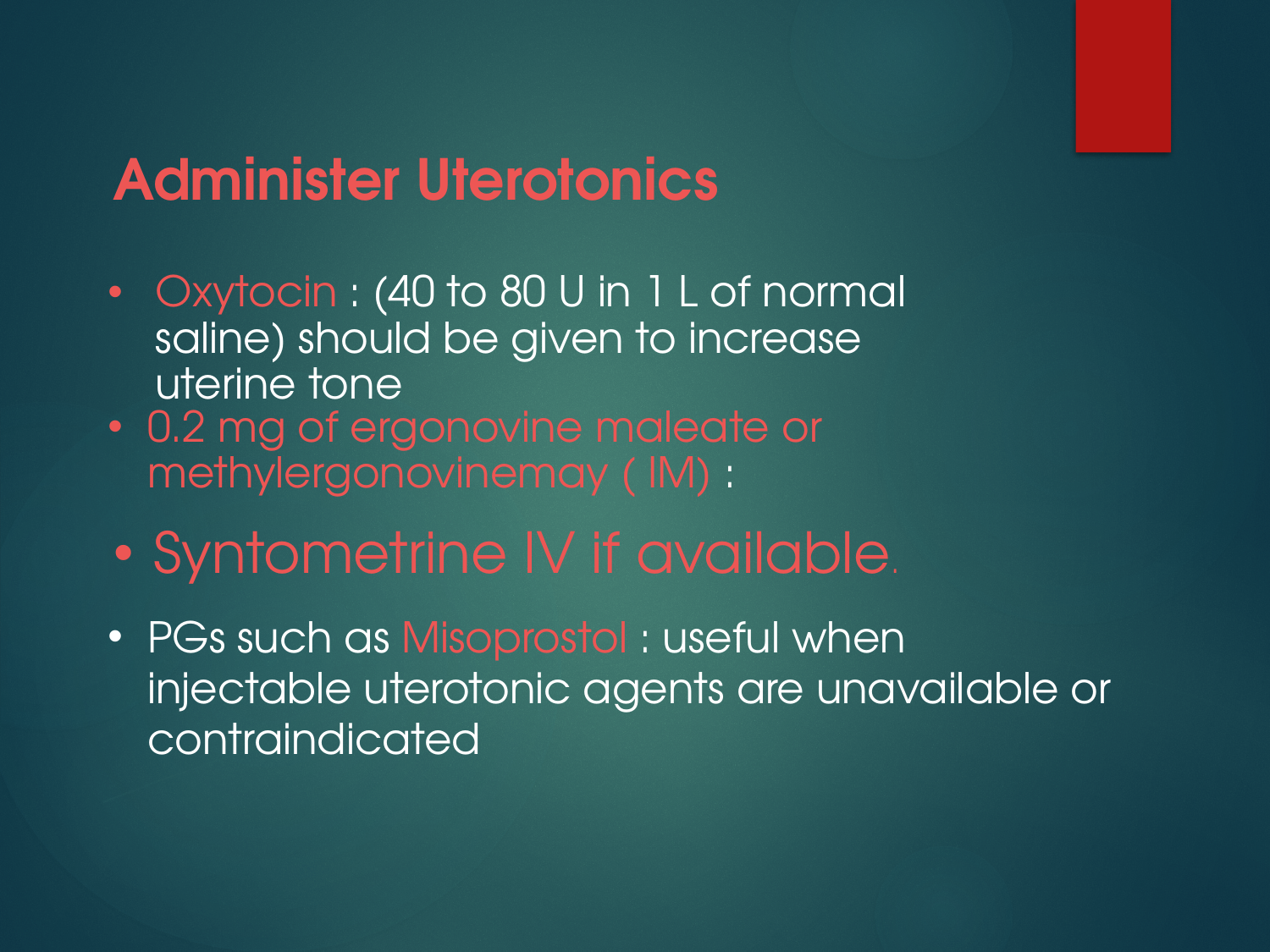

Administer Uterotonics
Oxytocin : (40 to 80 U in 1 L of normal saline) should be given to increase uterine tone
0.2 mg of ergonovine maleate or methylergonovinemay ( IM) :
Syntometrine IV if available.
PGs such as Misoprostol : useful when injectable uterotonic agents are unavailable or contraindicated